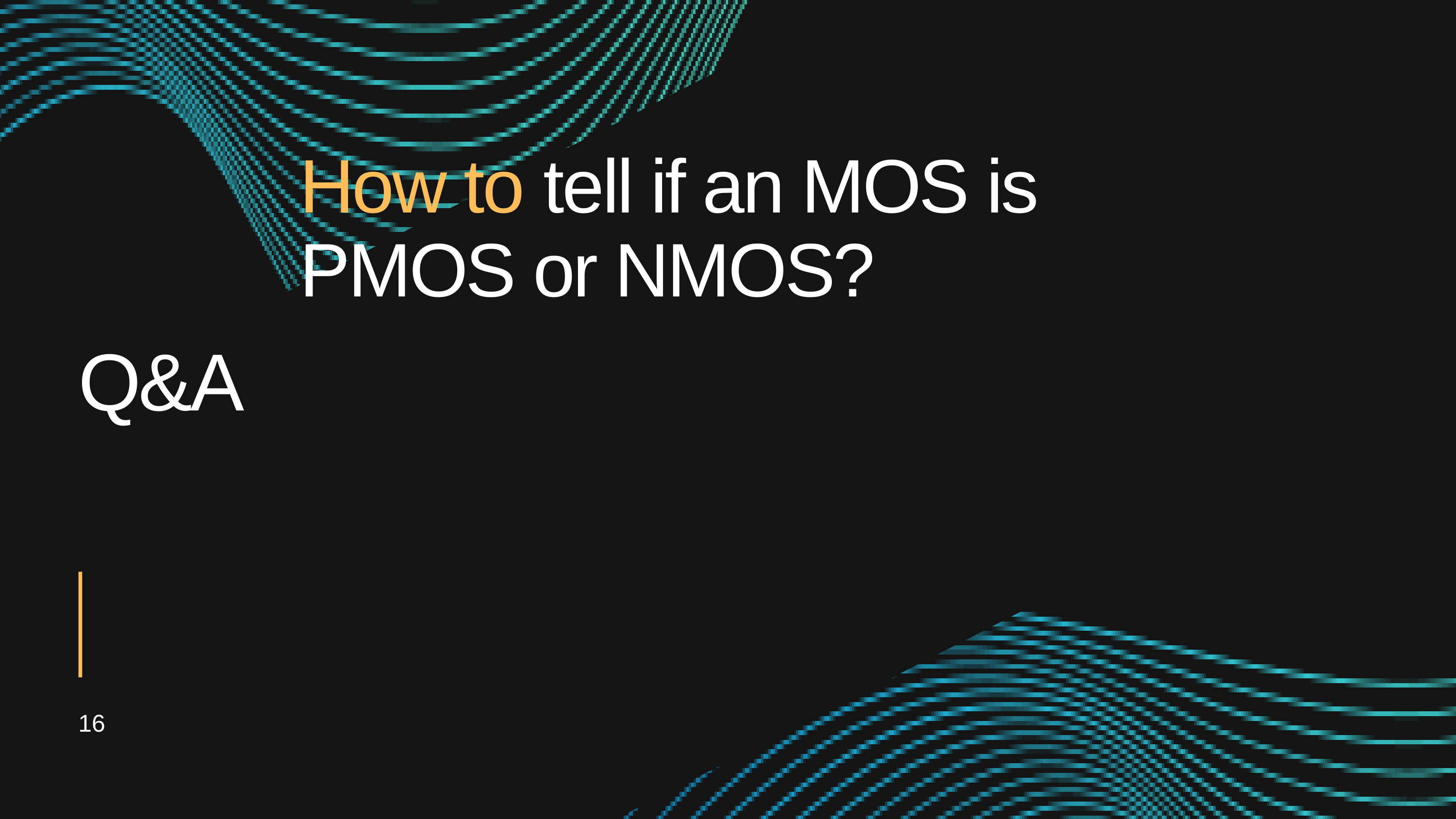

How to tell if an MOS is
PMOS or NMOS?
Q&A

16